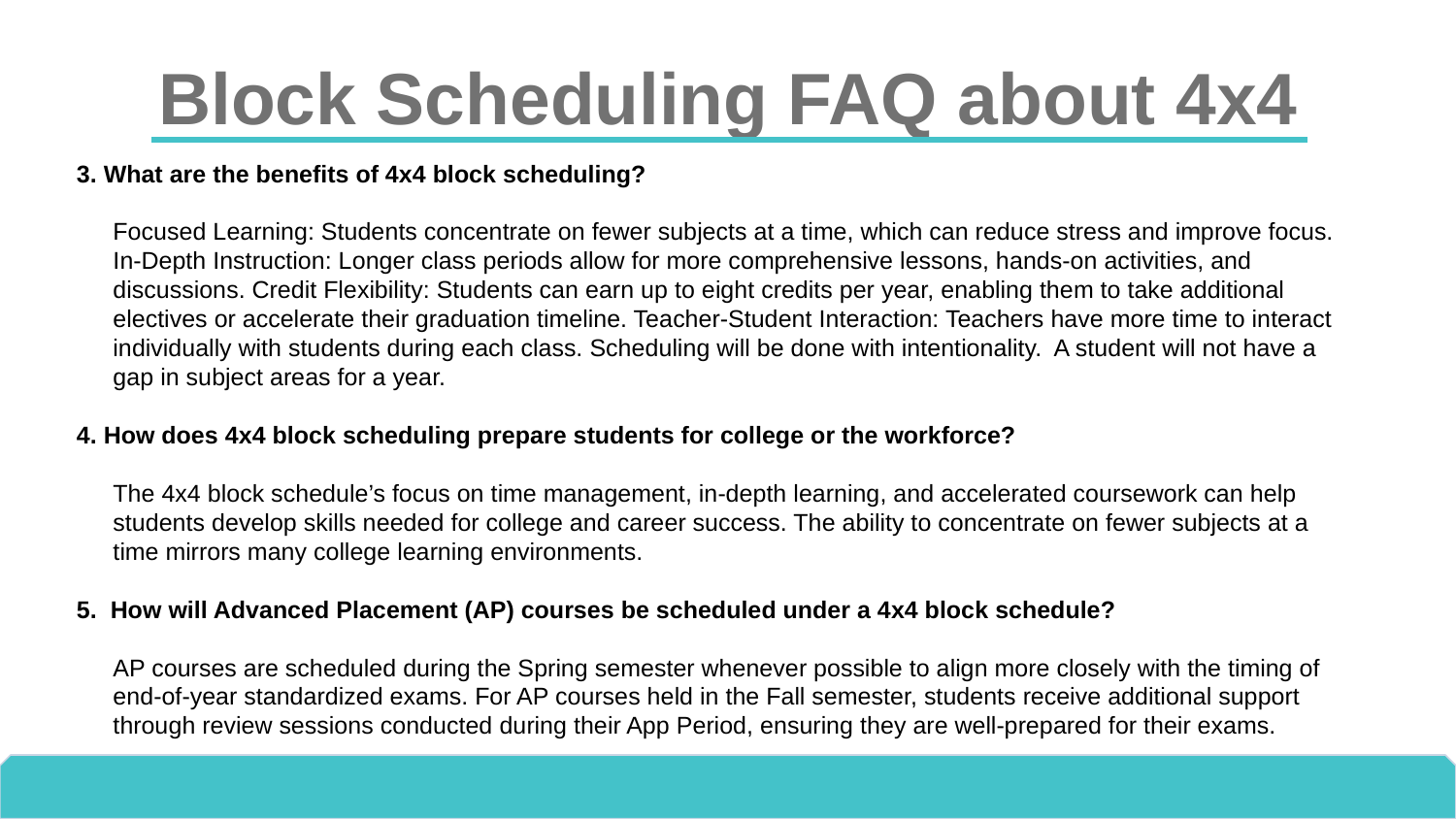

# Block Scheduling FAQ about 4x4

3. What are the benefits of 4x4 block scheduling?

	Focused Learning: Students concentrate on fewer subjects at a time, which can reduce stress and improve focus.
	In-Depth Instruction: Longer class periods allow for more comprehensive lessons, hands-on activities, and discussions. Credit Flexibility: Students can earn up to eight credits per year, enabling them to take additional electives or accelerate their graduation timeline. Teacher-Student Interaction: Teachers have more time to interact individually with students during each class. Scheduling will be done with intentionality.  A student will not have a gap in subject areas for a year.

4. How does 4x4 block scheduling prepare students for college or the workforce?

	The 4x4 block schedule’s focus on time management, in-depth learning, and accelerated coursework can help students develop skills needed for college and career success. The ability to concentrate on fewer subjects at a time mirrors many college learning environments.

5.  How will Advanced Placement (AP) courses be scheduled under a 4x4 block schedule?

	AP courses are scheduled during the Spring semester whenever possible to align more closely with the timing of end-of-year standardized exams. For AP courses held in the Fall semester, students receive additional support through review sessions conducted during their App Period, ensuring they are well-prepared for their exams.